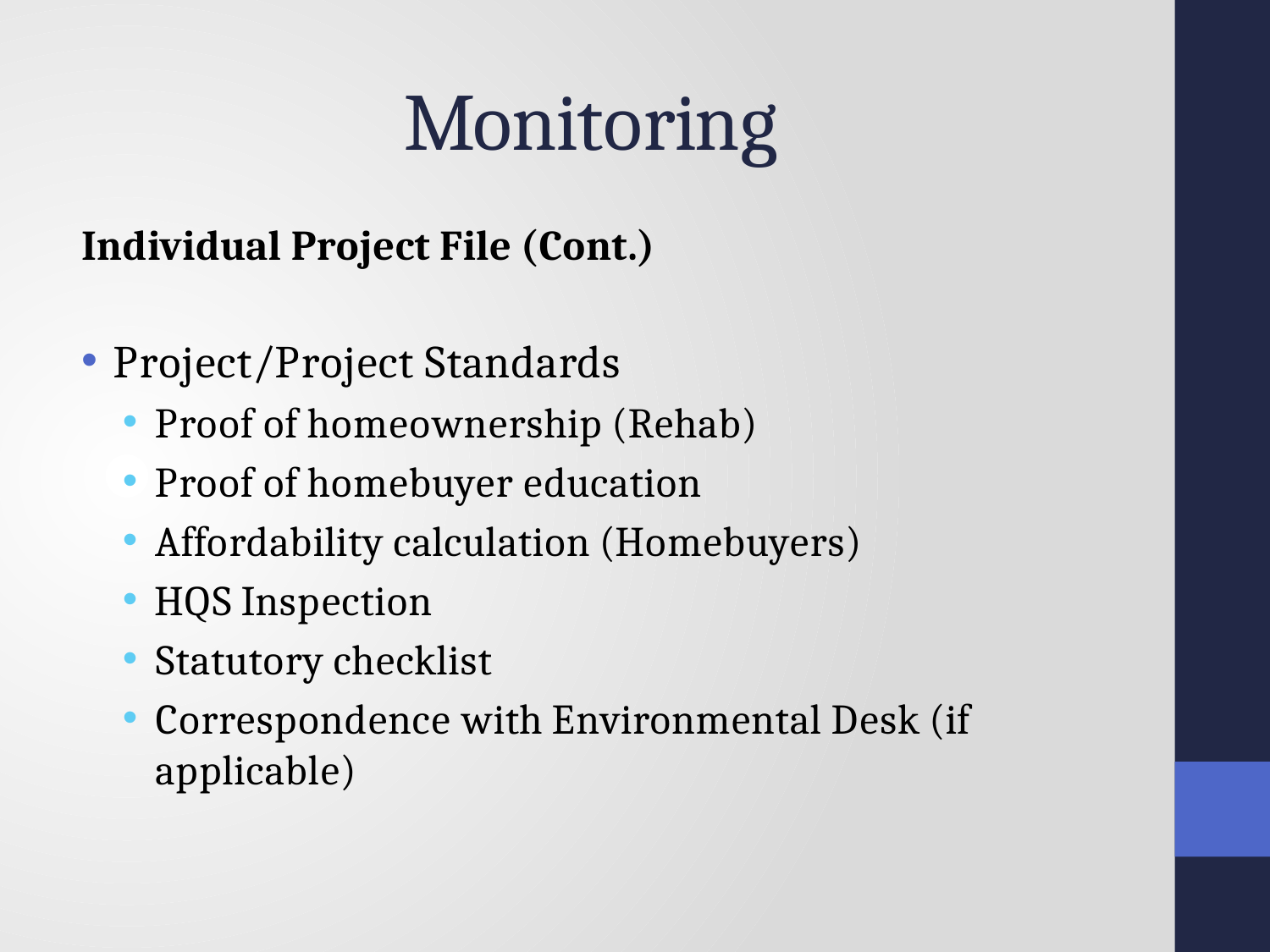

# Monitoring
Individual Project File (Cont.)

Project/Project Standards
Proof of homeownership (Rehab)
Proof of homebuyer education
Affordability calculation (Homebuyers)
HQS Inspection
Statutory checklist
Correspondence with Environmental Desk (if applicable)